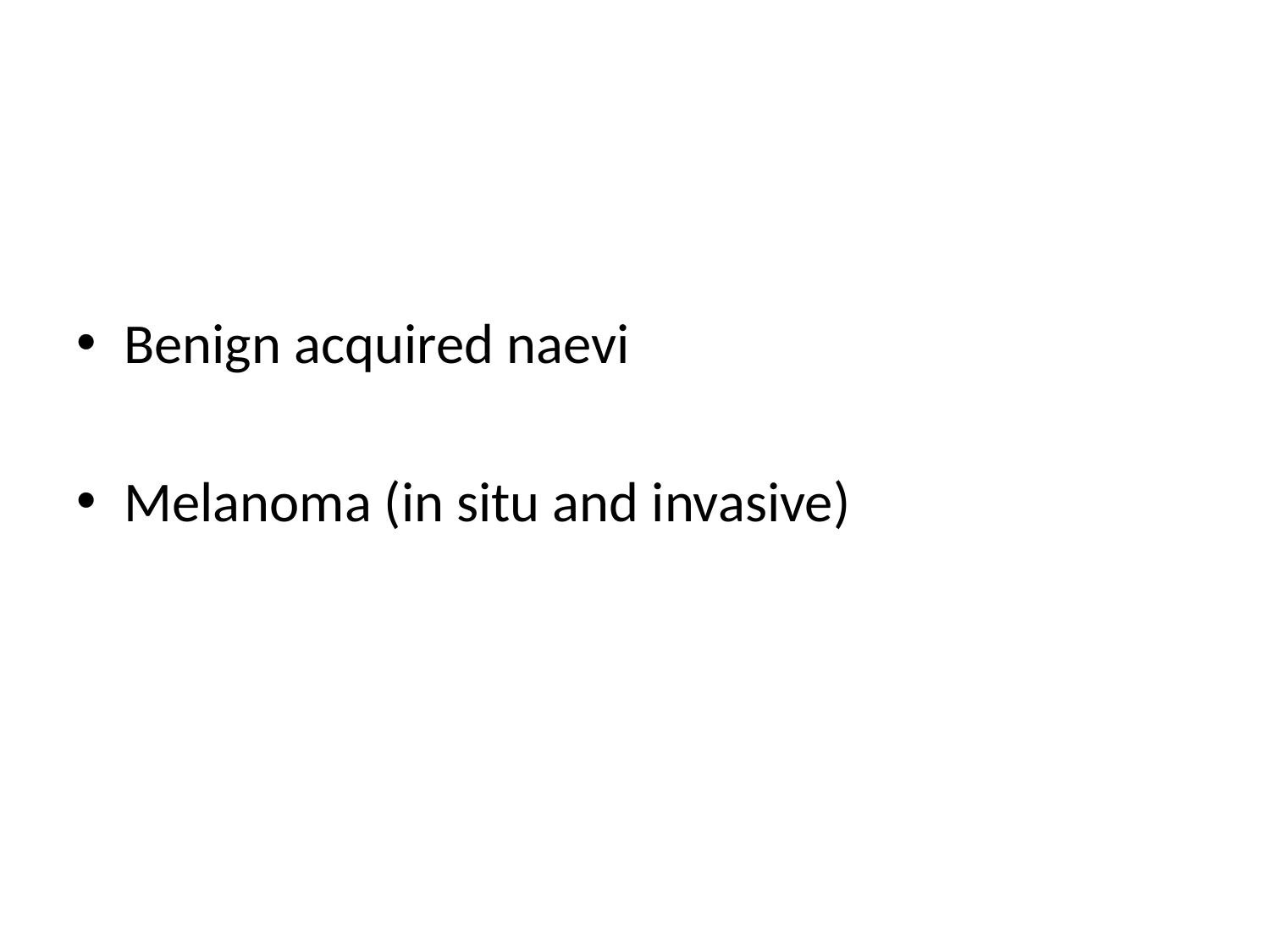

#

Benign acquired naevi

Melanoma (in situ and invasive)